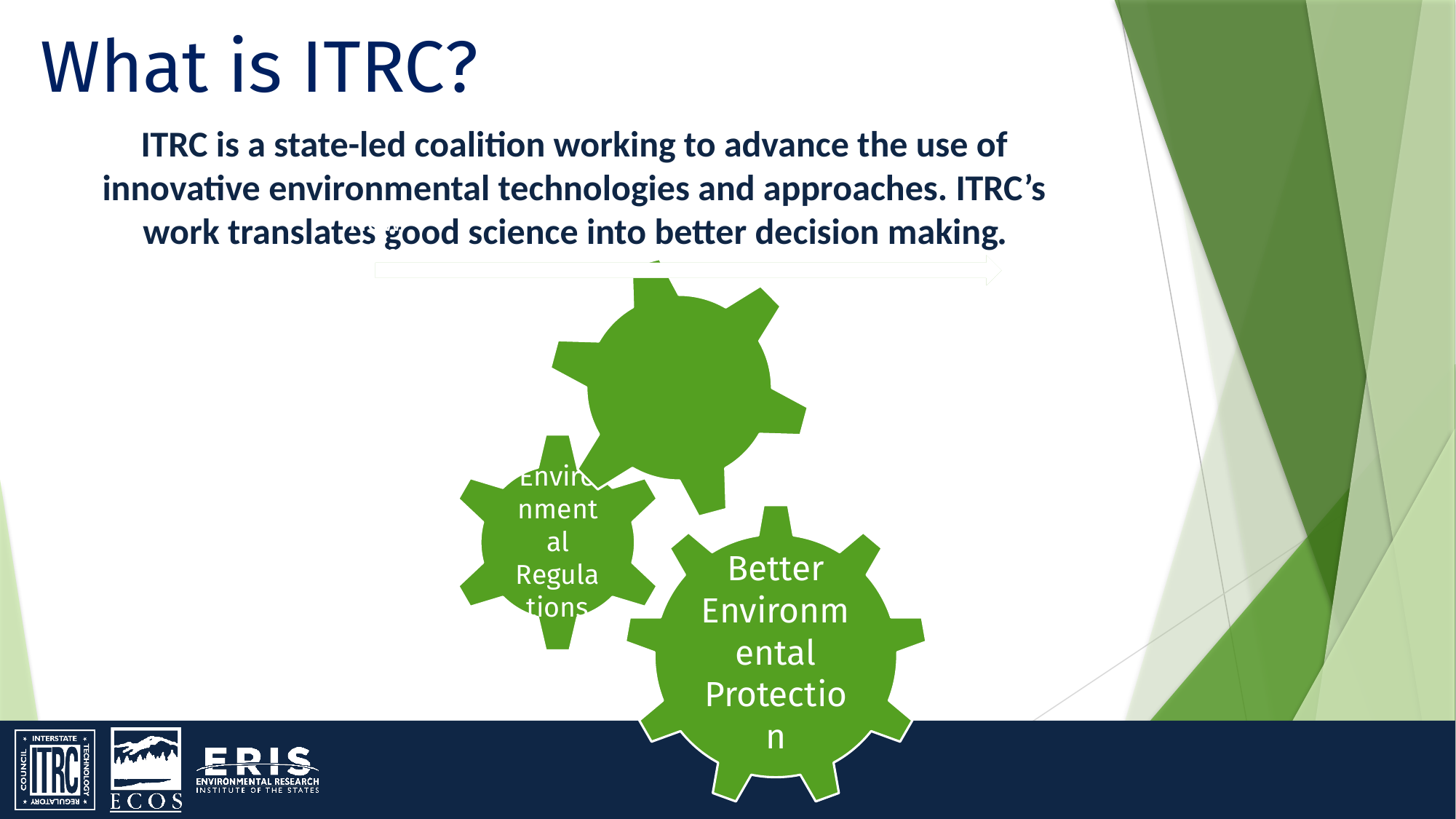

What is ITRC?
ITRC is a state-led coalition working to advance the use of innovative environmental technologies and approaches. ITRC’s work translates good science into better decision making.

Better Environmental Protection
Environmental Regulations